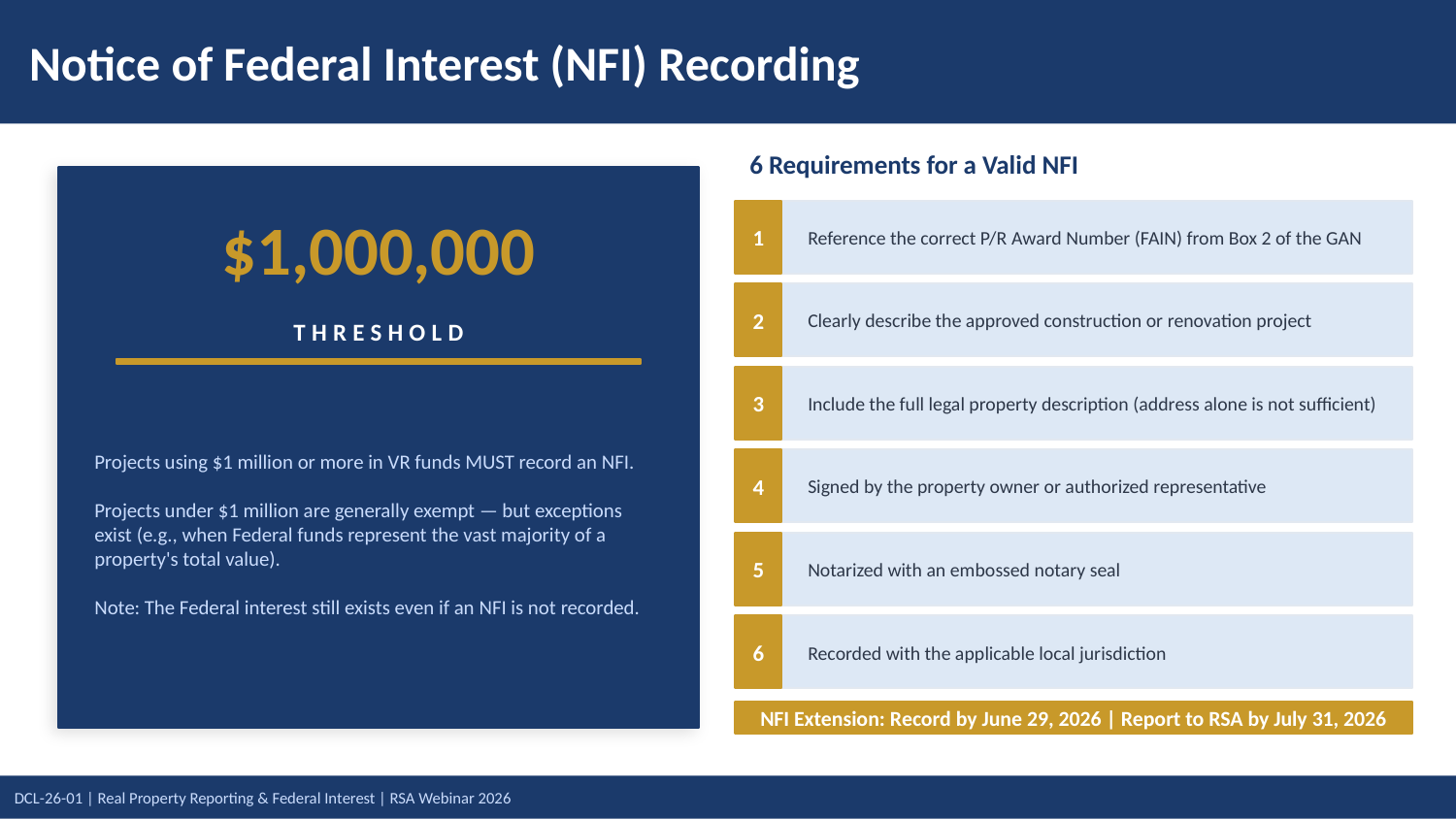

# Notice of Federal Interest (NFI) Recording
6 Requirements for a Valid NFI

$1,000,000
1
Reference the correct P/R Award Number (FAIN) from Box 2 of the GAN
2
Clearly describe the approved construction or renovation project
THRESHOLD
3
Projects using $1 million or more in VR funds MUST record an NFI.

Projects under $1 million are generally exempt — but exceptions exist (e.g., when Federal funds represent the vast majority of a property's total value).

Note: The Federal interest still exists even if an NFI is not recorded.
Include the full legal property description (address alone is not sufficient)
4
Signed by the property owner or authorized representative
5
Notarized with an embossed notary seal
6
Recorded with the applicable local jurisdiction
NFI Extension: Record by June 29, 2026 | Report to RSA by July 31, 2026
$1,000,000 THRESHOLD
Projects using $1 million or more in VR funds MUST record an NFI.
Projects under $1 million are generally exempt — but exceptions exist (e.g., when Federal funds represent the vast majority of a property's total value).
Note: The Federal interest still exists even if an NFI is not recorded.
6 Requirements for a Valid NFI
1 Reference the correct P/R Award Number (FAIN) from Box 2 of the GAN
2 Clearly describe the approved construction or renovation project
3 Include the full legal property description (address alone is not sufficient)
4 Signed by the property owner or authorized representative
5 Notarized with an embossed notary seal
6 Recorded with the applicable local jurisdiction
NFI Extension: Record by June 29, 2026 | Report to RSA by July 31, 2026